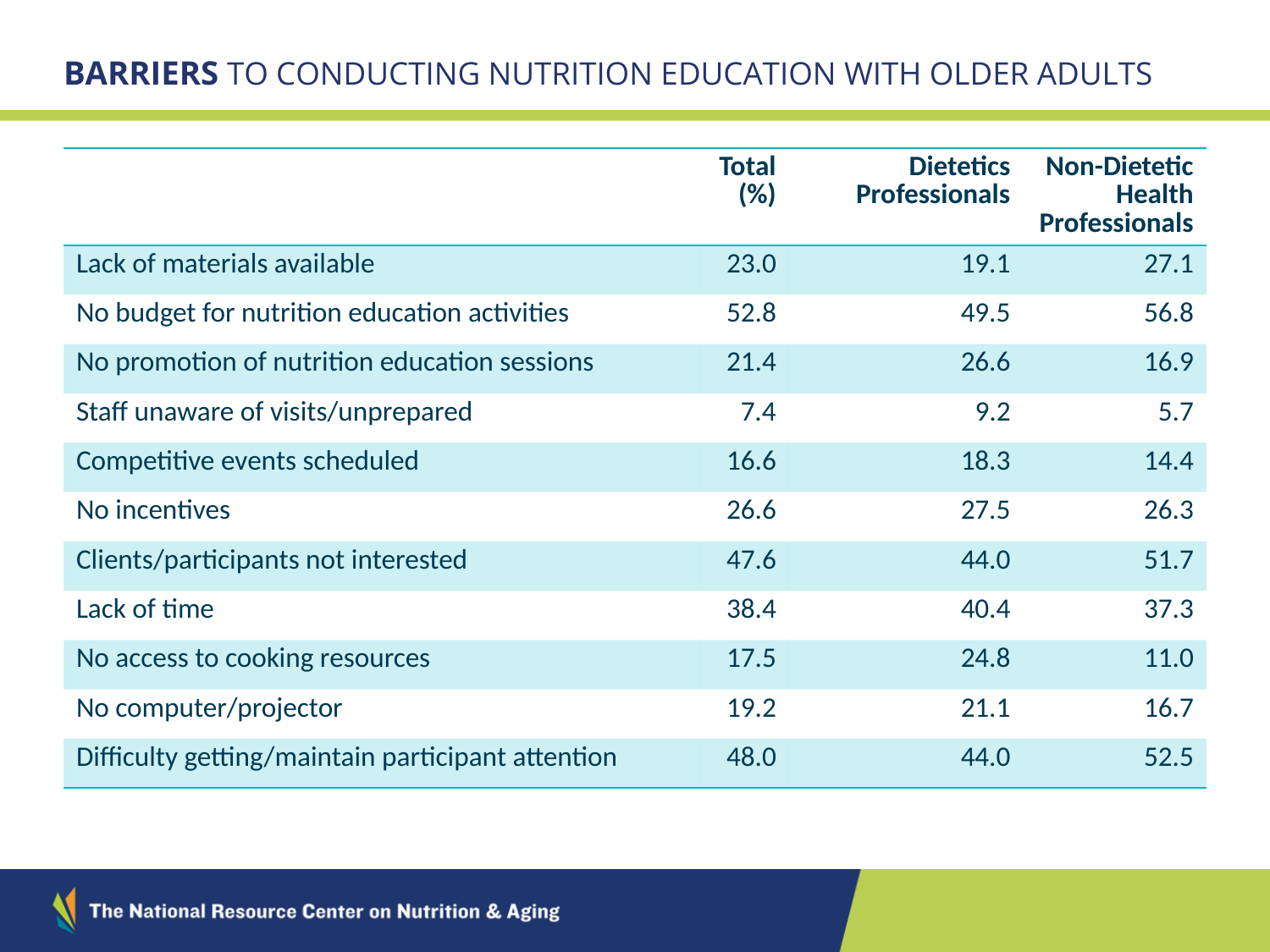

# Barriers to conducting nutrition education with older adults
|  | Total (%) | Dietetics Professionals | Non-Dietetic Health Professionals |
| --- | --- | --- | --- |
| Lack of materials available | 23.0 | 19.1 | 27.1 |
| No budget for nutrition education activities | 52.8 | 49.5 | 56.8 |
| No promotion of nutrition education sessions | 21.4 | 26.6 | 16.9 |
| Staff unaware of visits/unprepared | 7.4 | 9.2 | 5.7 |
| Competitive events scheduled | 16.6 | 18.3 | 14.4 |
| No incentives | 26.6 | 27.5 | 26.3 |
| Clients/participants not interested | 47.6 | 44.0 | 51.7 |
| Lack of time | 38.4 | 40.4 | 37.3 |
| No access to cooking resources | 17.5 | 24.8 | 11.0 |
| No computer/projector | 19.2 | 21.1 | 16.7 |
| Difficulty getting/maintain participant attention | 48.0 | 44.0 | 52.5 |